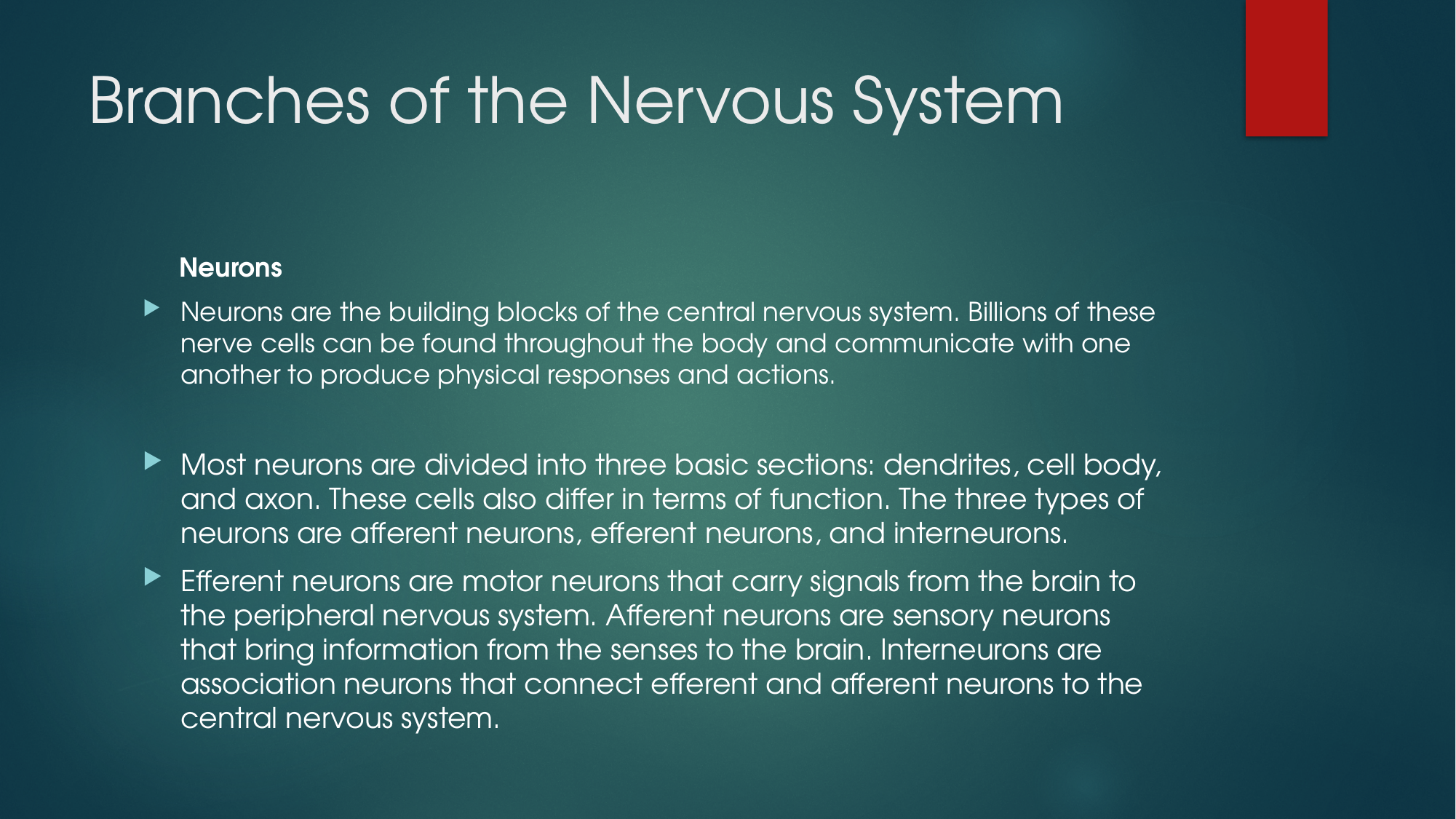

# Branches of the Nervous System
     Neurons
Neurons are the building blocks of the central nervous system. Billions of these nerve cells can be found throughout the body and communicate with one another to produce physical responses and actions.

Most neurons are divided into three basic sections: dendrites, cell body, and axon. These cells also differ in terms of function. The three types of neurons are afferent neurons, efferent neurons, and interneurons.
Efferent neurons are motor neurons that carry signals from the brain to the peripheral nervous system. Afferent neurons are sensory neurons that bring information from the senses to the brain. Interneurons are association neurons that connect efferent and afferent neurons to the central nervous system.